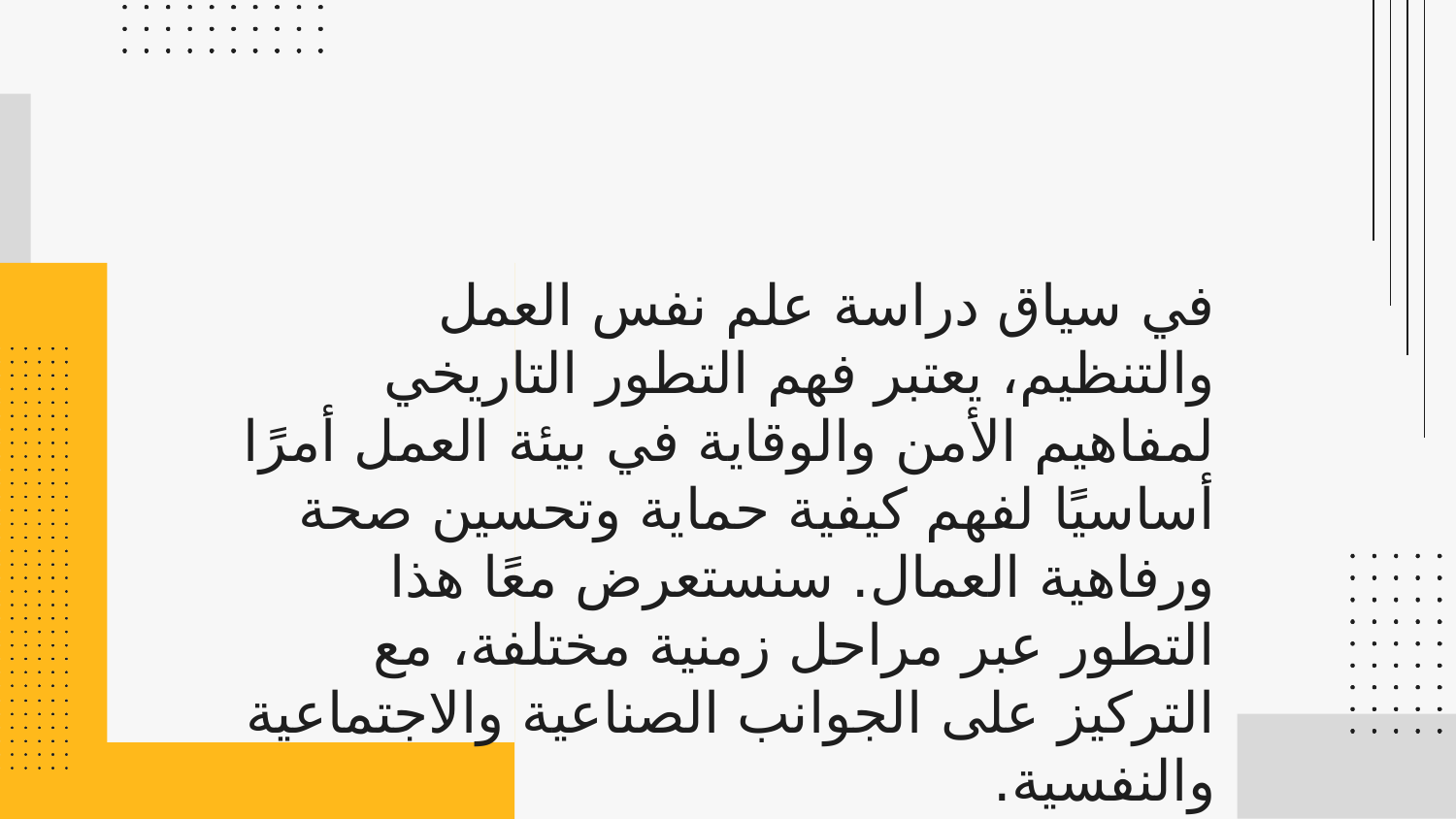

في سياق دراسة علم نفس العمل والتنظيم، يعتبر فهم التطور التاريخي لمفاهيم الأمن والوقاية في بيئة العمل أمرًا أساسيًا لفهم كيفية حماية وتحسين صحة ورفاهية العمال. سنستعرض معًا هذا التطور عبر مراحل زمنية مختلفة، مع التركيز على الجوانب الصناعية والاجتماعية والنفسية.